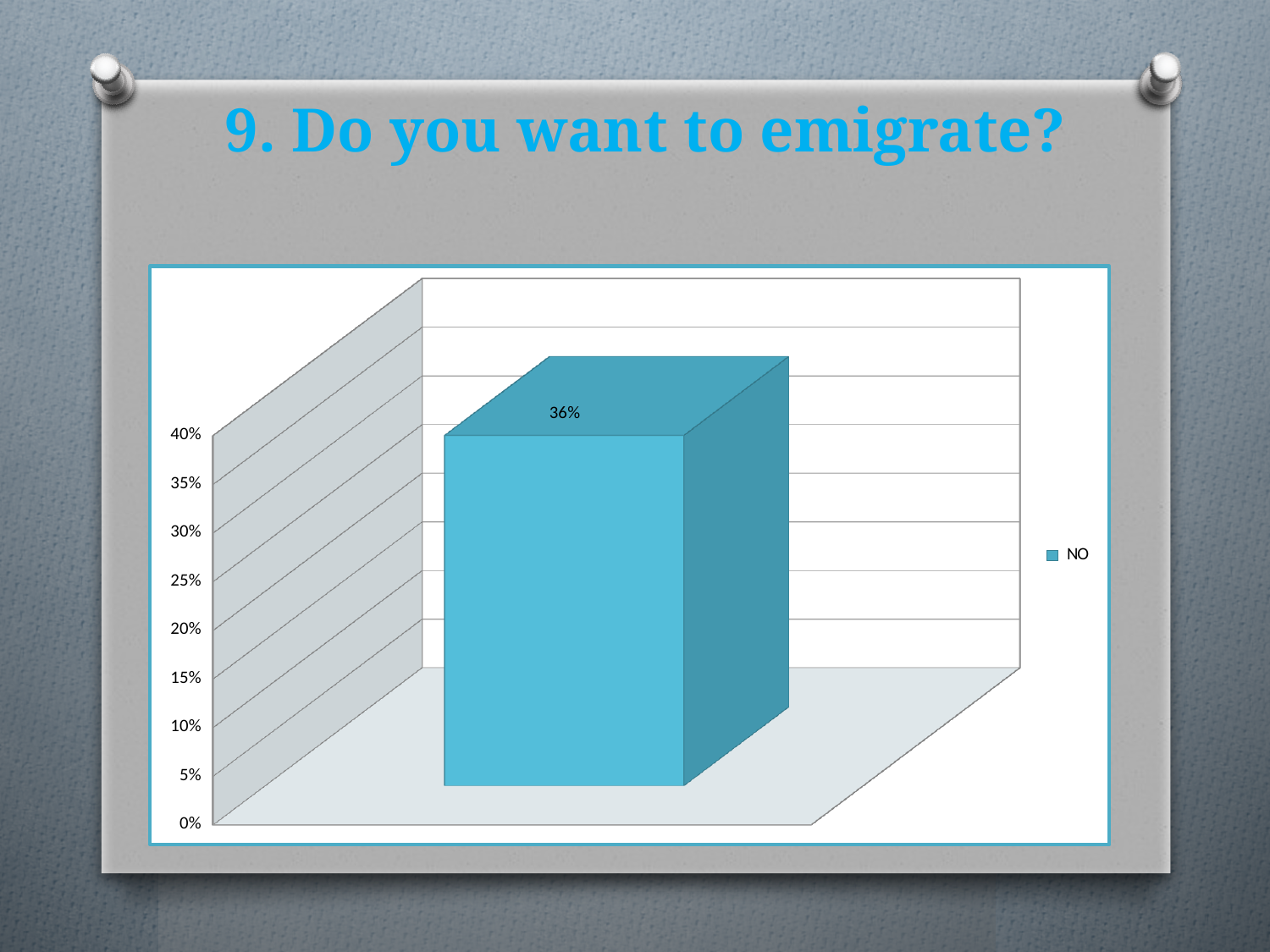

# 9. Do you want to emigrate?

[unsupported chart]